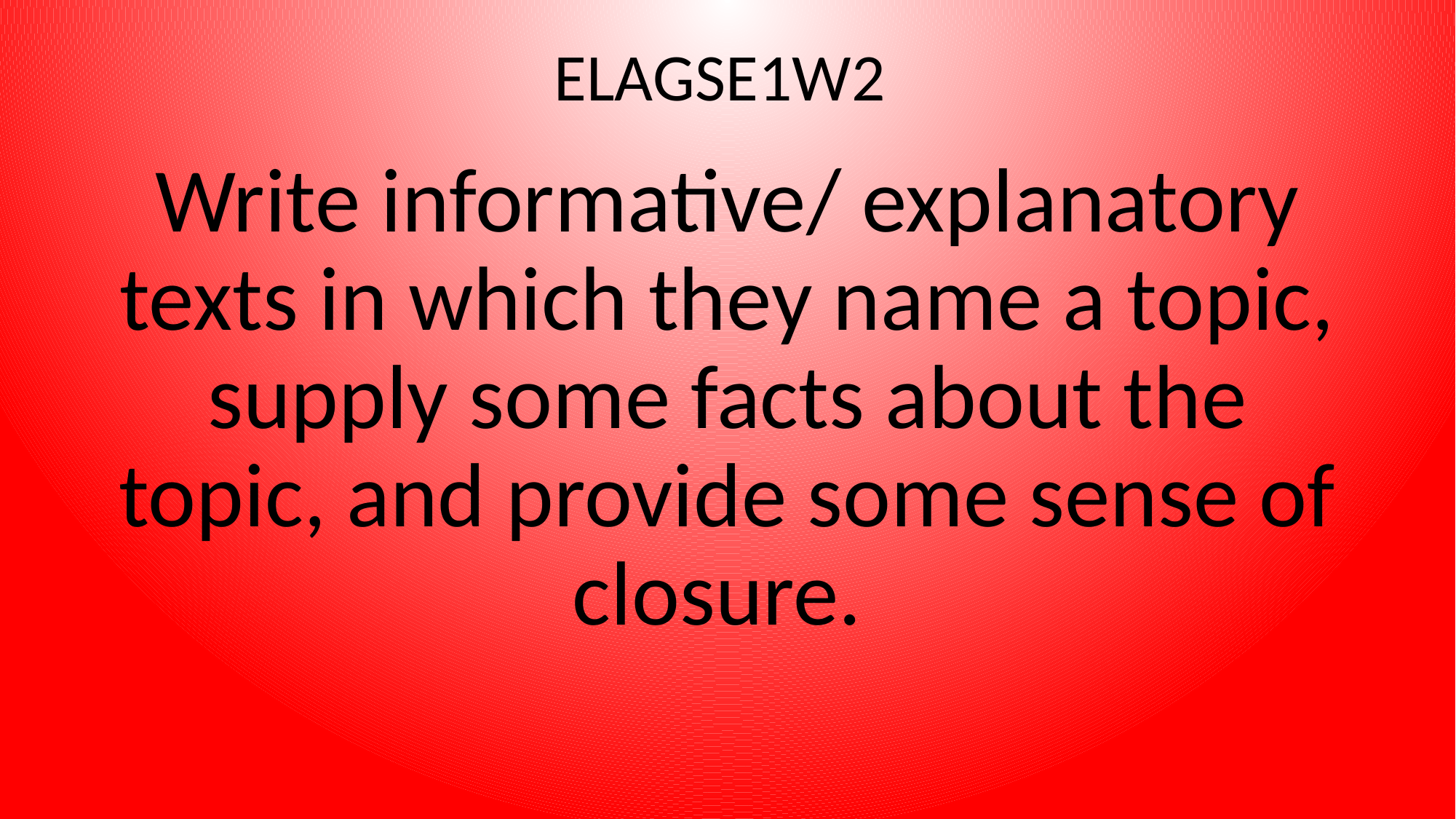

# ELAGSE1W2
Write informative/ explanatory texts in which they name a topic, supply some facts about the topic, and provide some sense of closure.